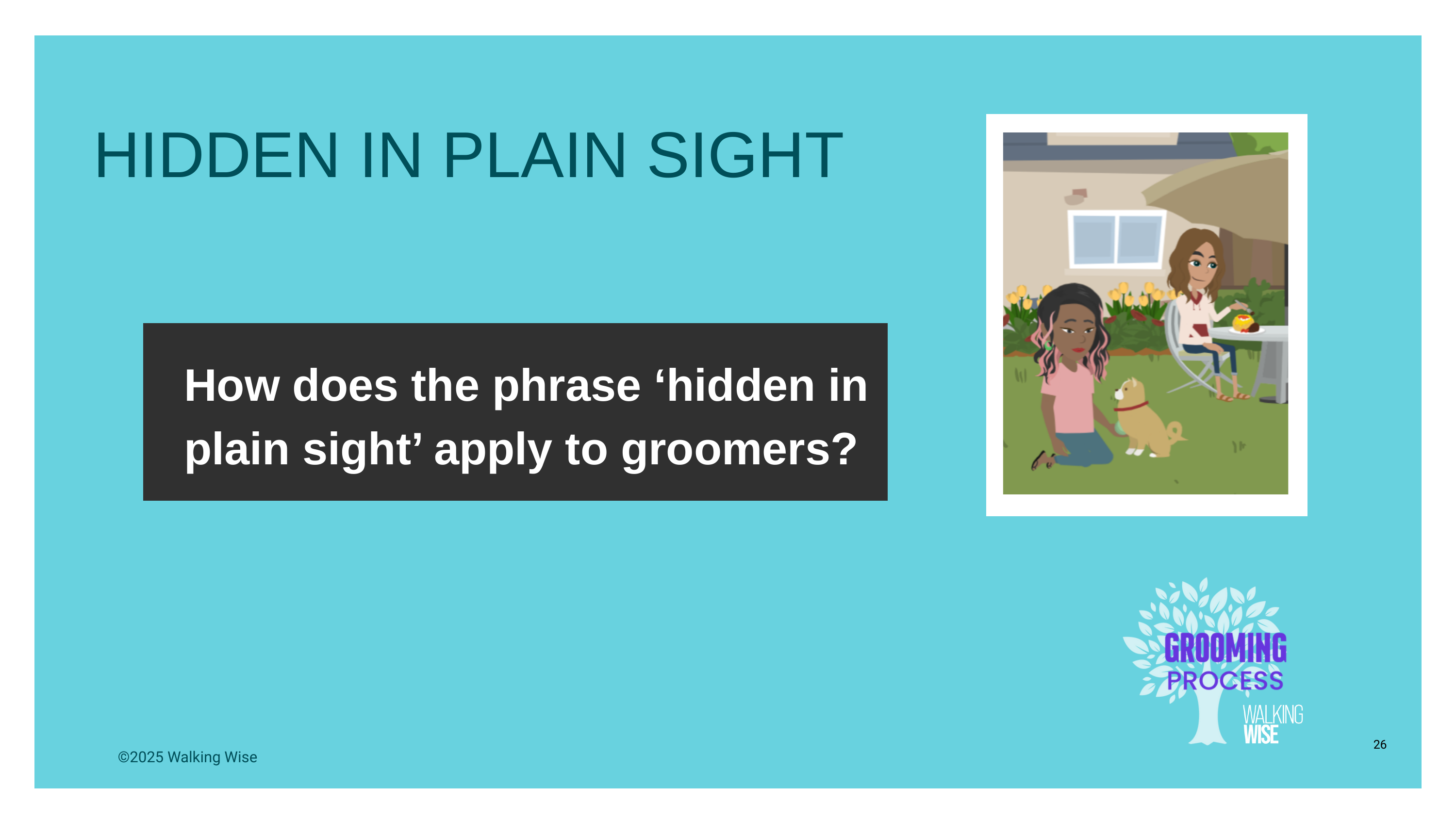

LESSON PLANS
 HIDDEN IN PLAIN SIGHT

How does the phrase ‘hidden in plain sight’ apply to groomers?

26
©2025 Walking Wise
3